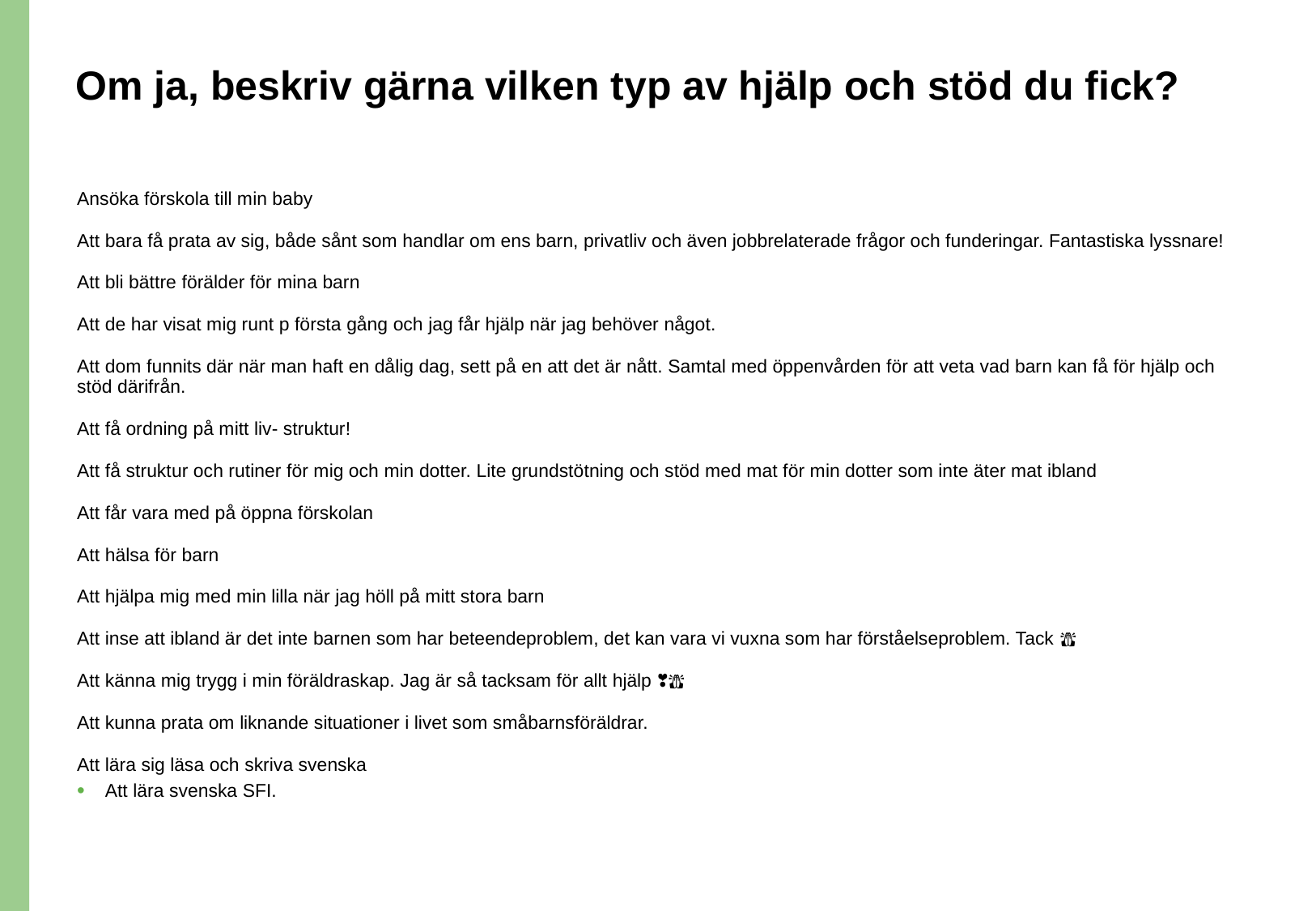

# Om ja, beskriv gärna vilken typ av hjälp och stöd du fick?
Ansöka förskola till min baby
Att bara få prata av sig, både sånt som handlar om ens barn, privatliv och även jobbrelaterade frågor och funderingar. Fantastiska lyssnare!
Att bli bättre förälder för mina barn
Att de har visat mig runt p första gång och jag får hjälp när jag behöver något.
Att dom funnits där när man haft en dålig dag, sett på en att det är nått. Samtal med öppenvården för att veta vad barn kan få för hjälp och stöd därifrån.
Att få ordning på mitt liv- struktur!
Att få struktur och rutiner för mig och min dotter. Lite grundstötning och stöd med mat för min dotter som inte äter mat ibland
Att får vara med på öppna förskolan
Att hälsa för barn
Att hjälpa mig med min lilla när jag höll på mitt stora barn
Att inse att ibland är det inte barnen som har beteendeproblem, det kan vara vi vuxna som har förståelseproblem. Tack 🙏
Att känna mig trygg i min föräldraskap. Jag är så tacksam för allt hjälp ❣️🙏
Att kunna prata om liknande situationer i livet som småbarnsföräldrar.
Att lära sig läsa och skriva svenska
Att lära svenska SFI.